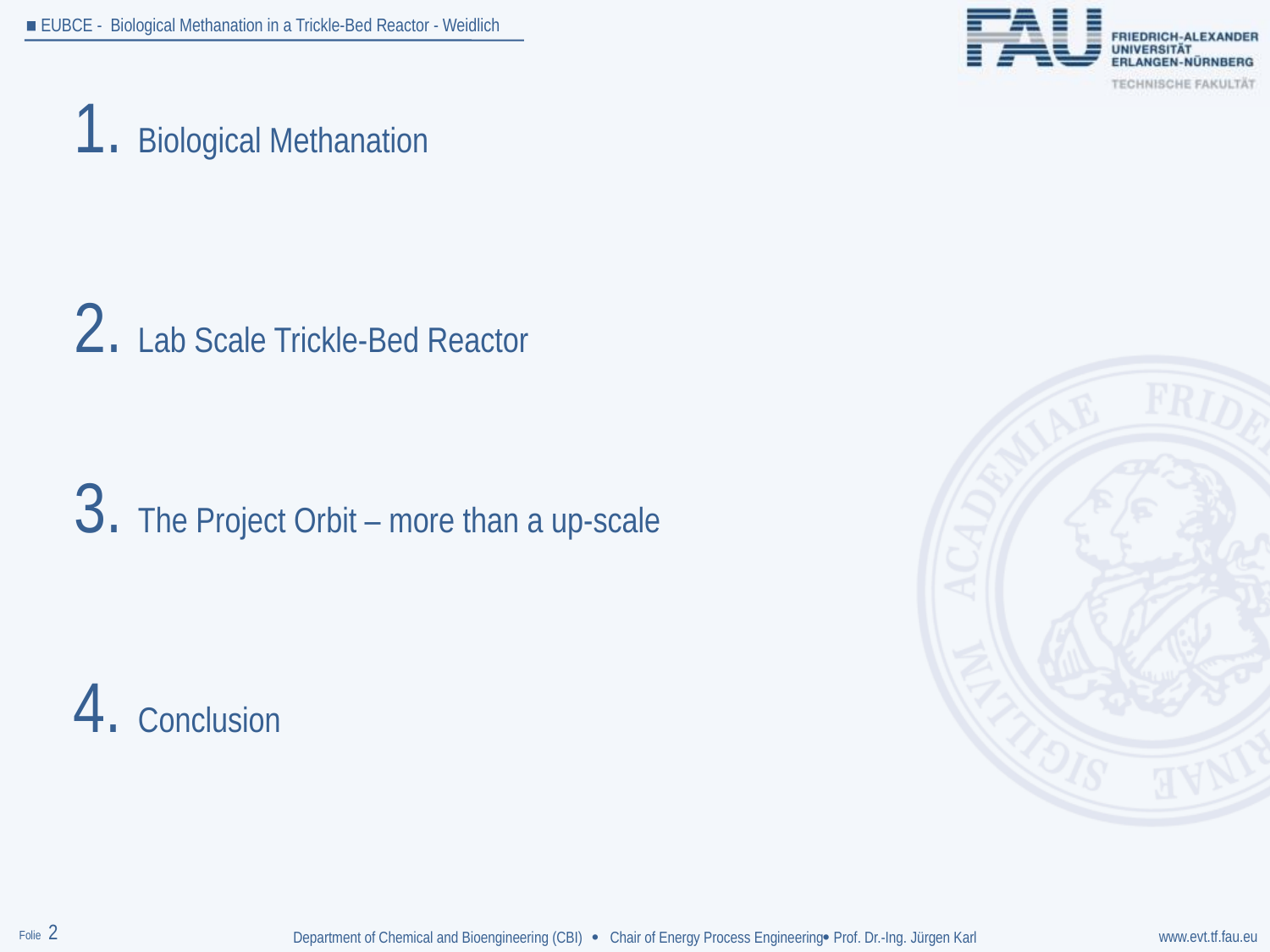

1. Biological Methanation
2. Lab Scale Trickle-Bed Reactor
3. The Project Orbit – more than a up-scale
4. Conclusion